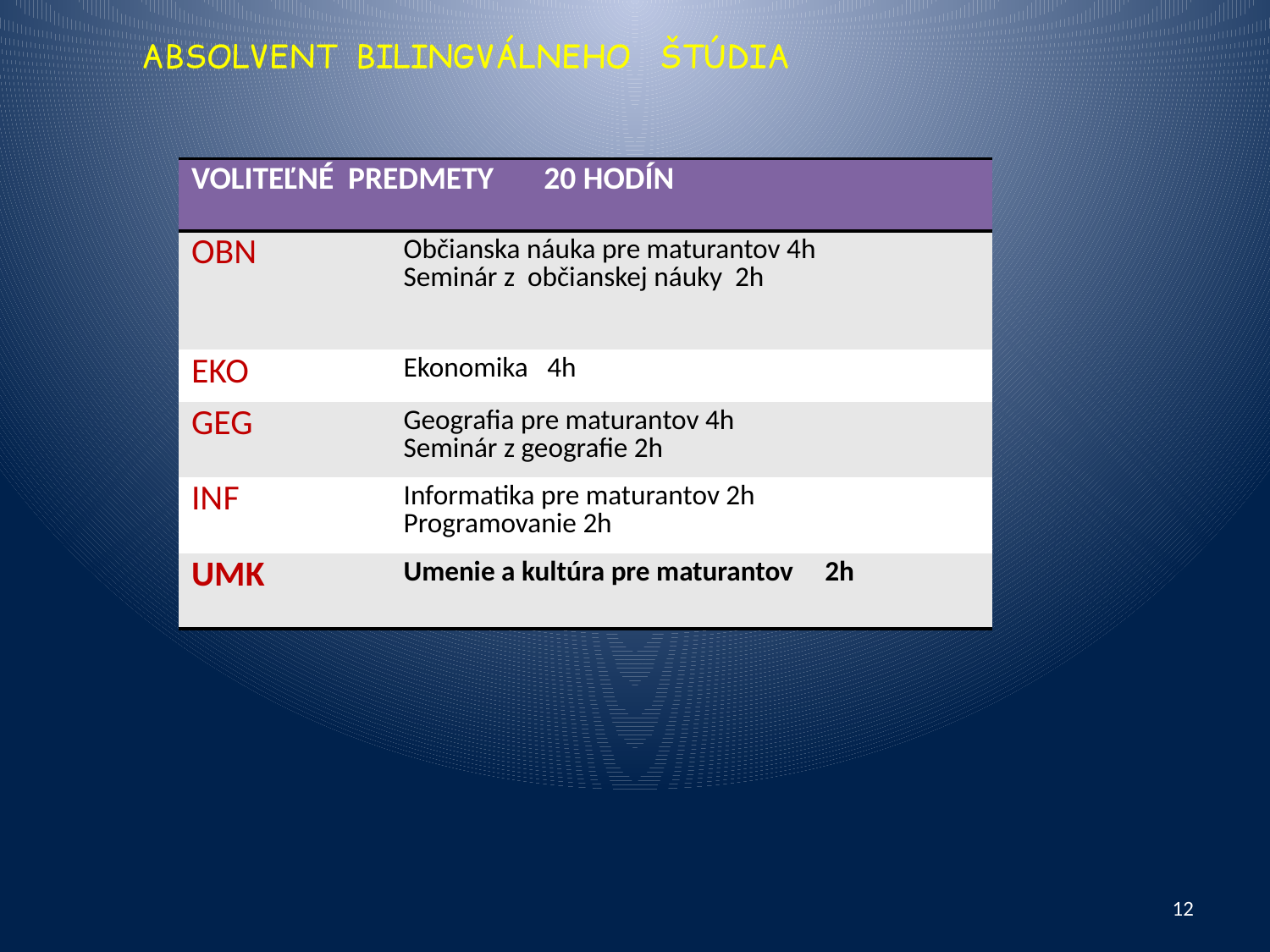

ABSOLVENT  BILINGVÁLNEHO   ŠTÚDIA
| VOLITEĽNÉ PREDMETY 20 HODÍN |  |
| --- | --- |
| OBN | Občianska náuka pre maturantov 4h Seminár z občianskej náuky 2h |
| EKO | Ekonomika 4h |
| GEG | Geografia pre maturantov 4h Seminár z geografie 2h |
| INF | Informatika pre maturantov 2h Programovanie 2h |
| UMK | Umenie a kultúra pre maturantov 2h |
12